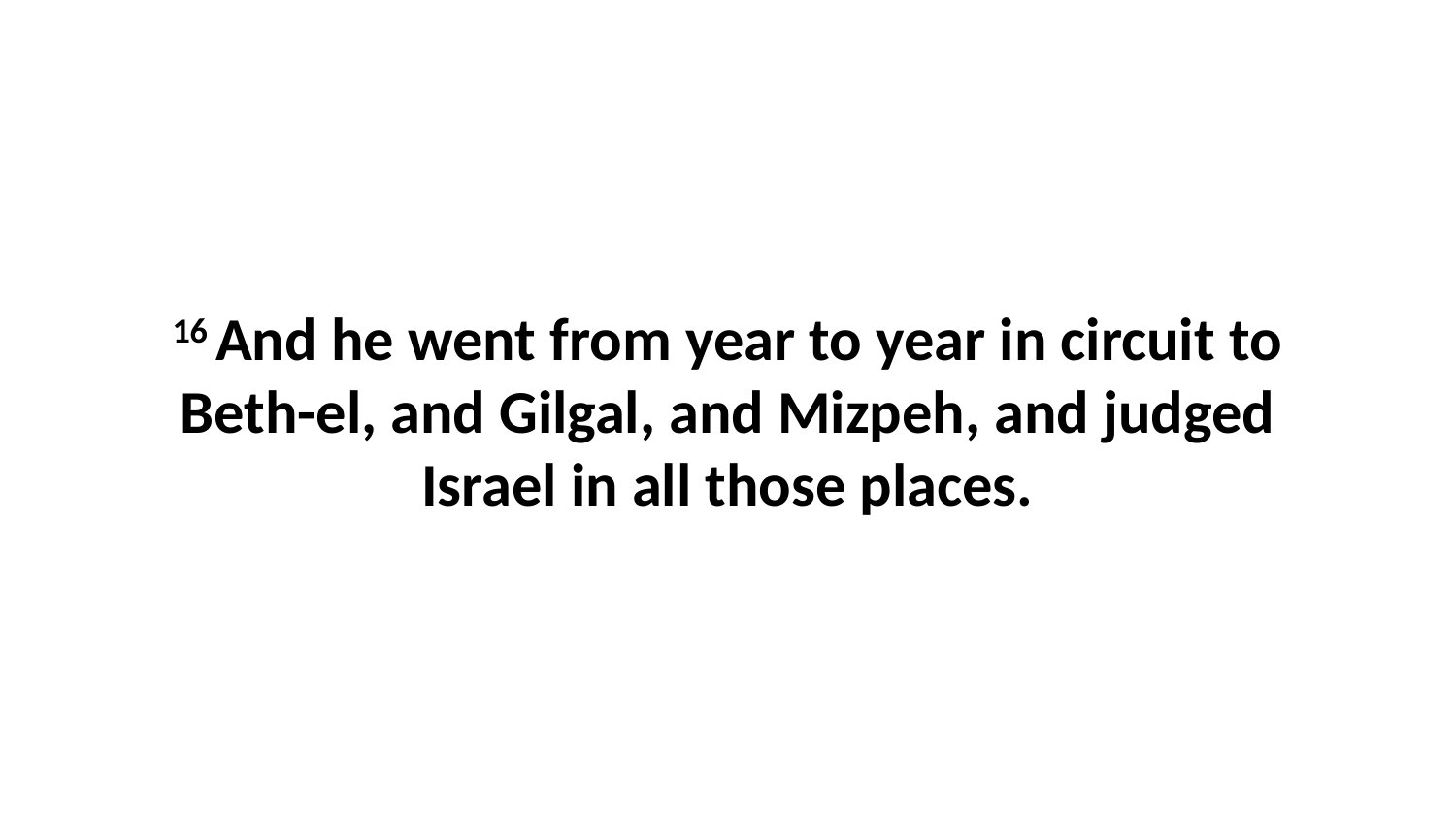

16 And he went from year to year in circuit to Beth-el, and Gilgal, and Mizpeh, and judged Israel in all those places.